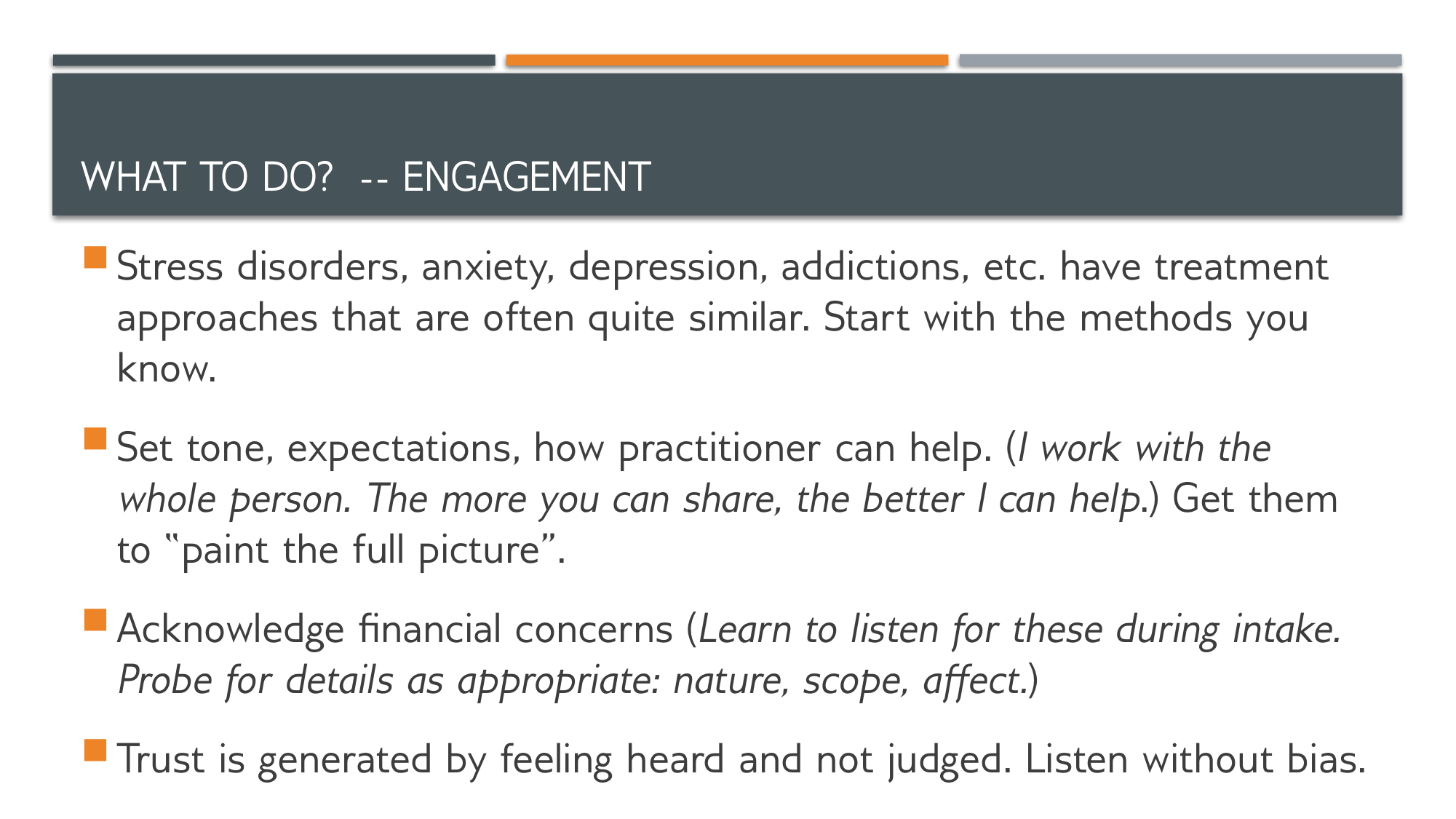

# What to do?  -- Engagement
Stress disorders, anxiety, depression, addictions, etc. have treatment approaches that are often quite similar. Start with the methods you know.
Set tone, expectations, how practitioner can help. (I work with the whole person. The more you can share, the better I can help.) Get them to ‟paint the full picture”.
Acknowledge financial concerns (Learn to listen for these during intake. Probe for details as appropriate: nature, scope, affect.)
Trust is generated by feeling heard and not judged. Listen without bias.